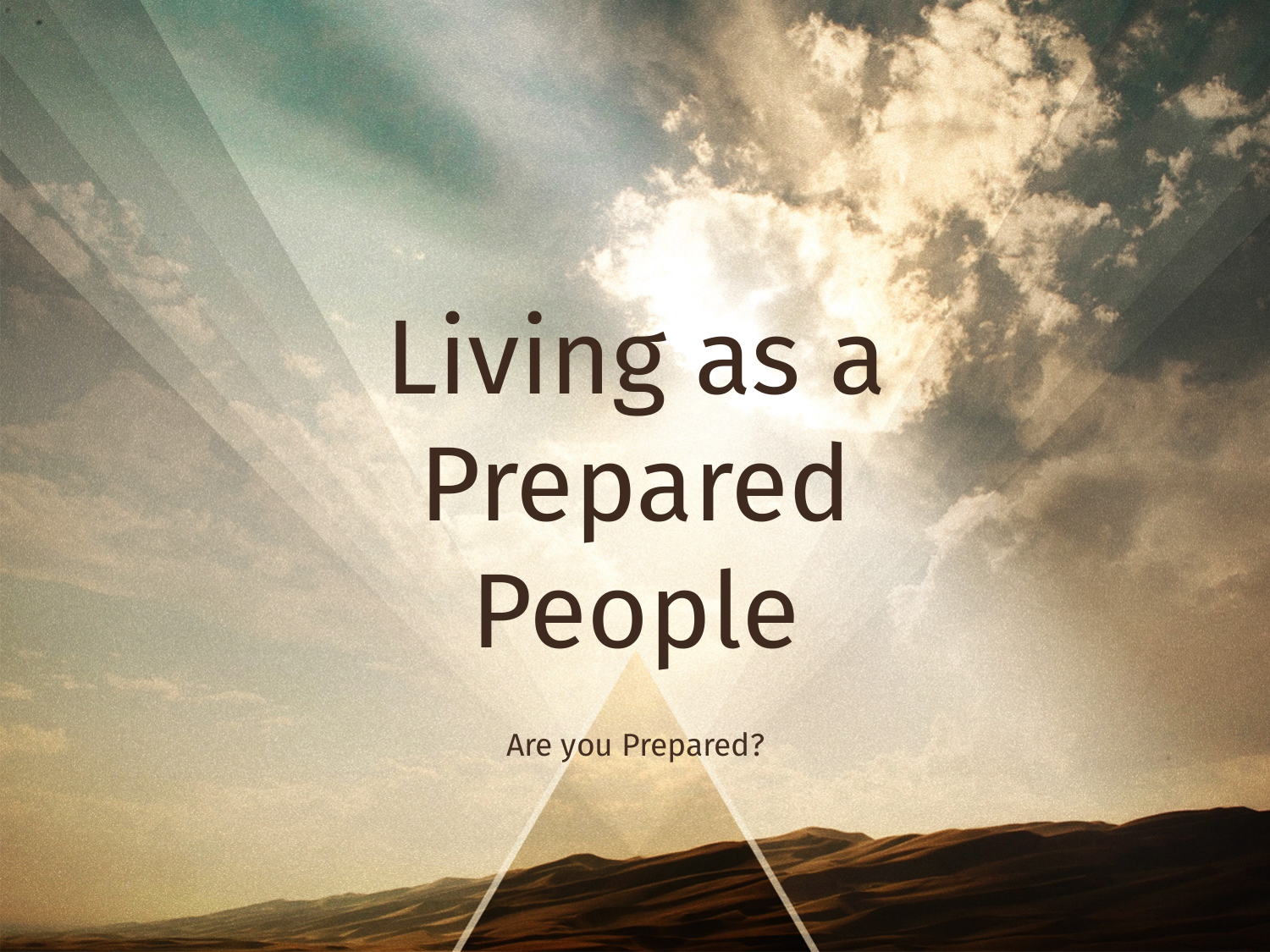

# Living as a Prepared People
Are you Prepared?